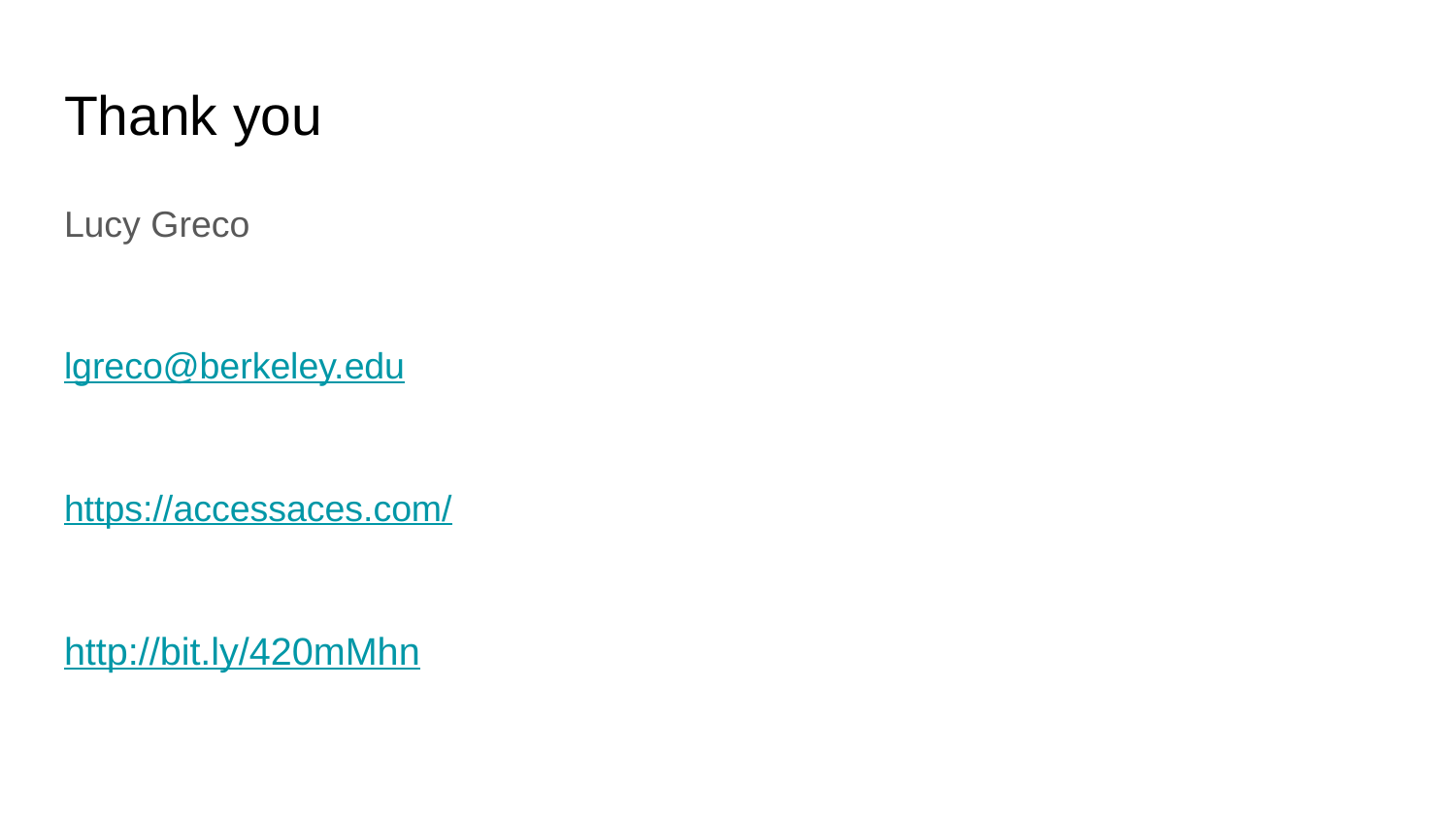

# Thank you
Lucy Greco

lgreco@berkeley.edu

https://accessaces.com/

http://bit.ly/420mMhn